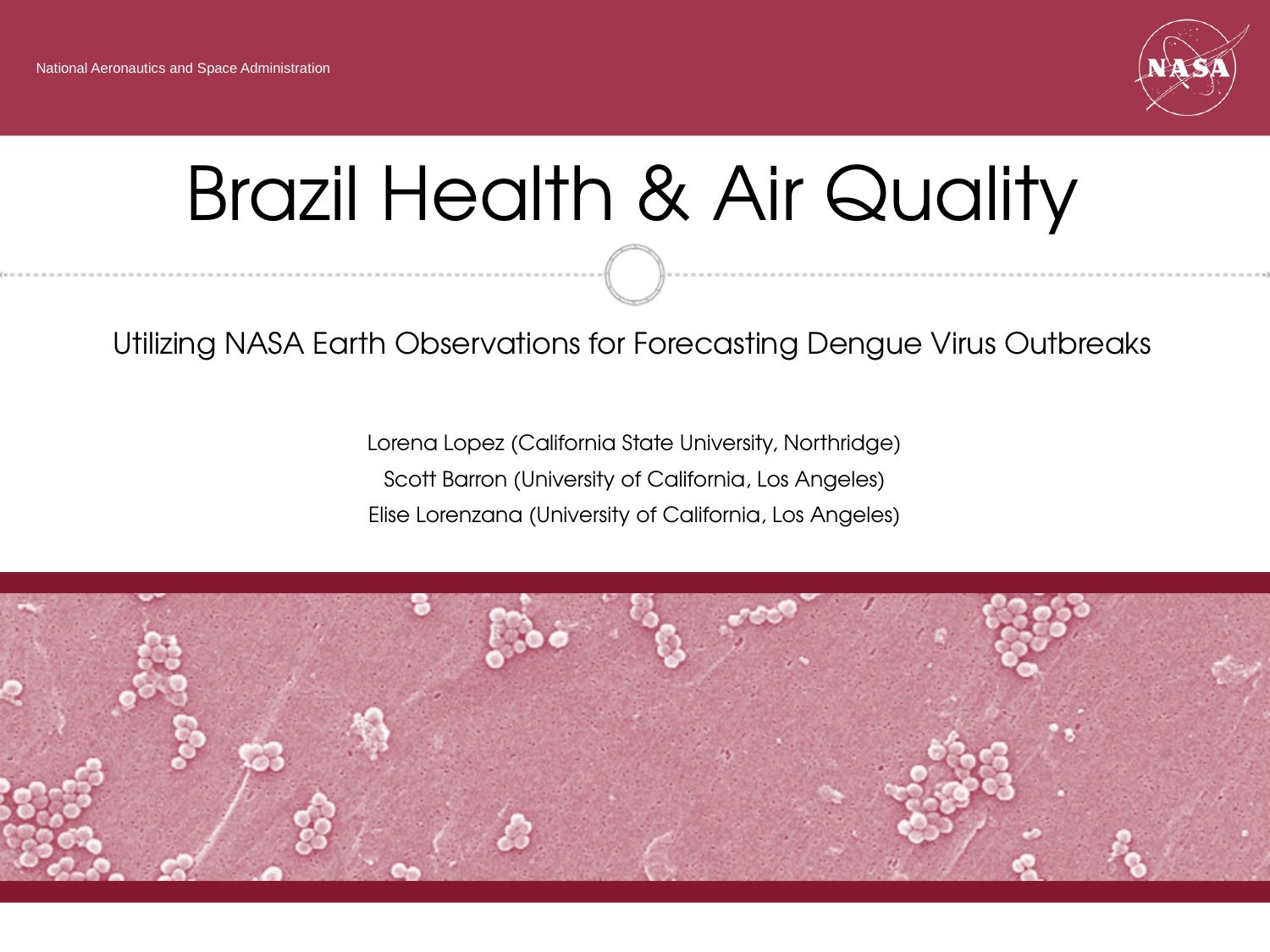

Brazil Health & Air Quality
Utilizing NASA Earth Observations for Forecasting Dengue Virus Outbreaks
Lorena Lopez (California State University, Northridge)
Scott Barron (University of California, Los Angeles)
Elise Lorenzana (University of California, Los Angeles)